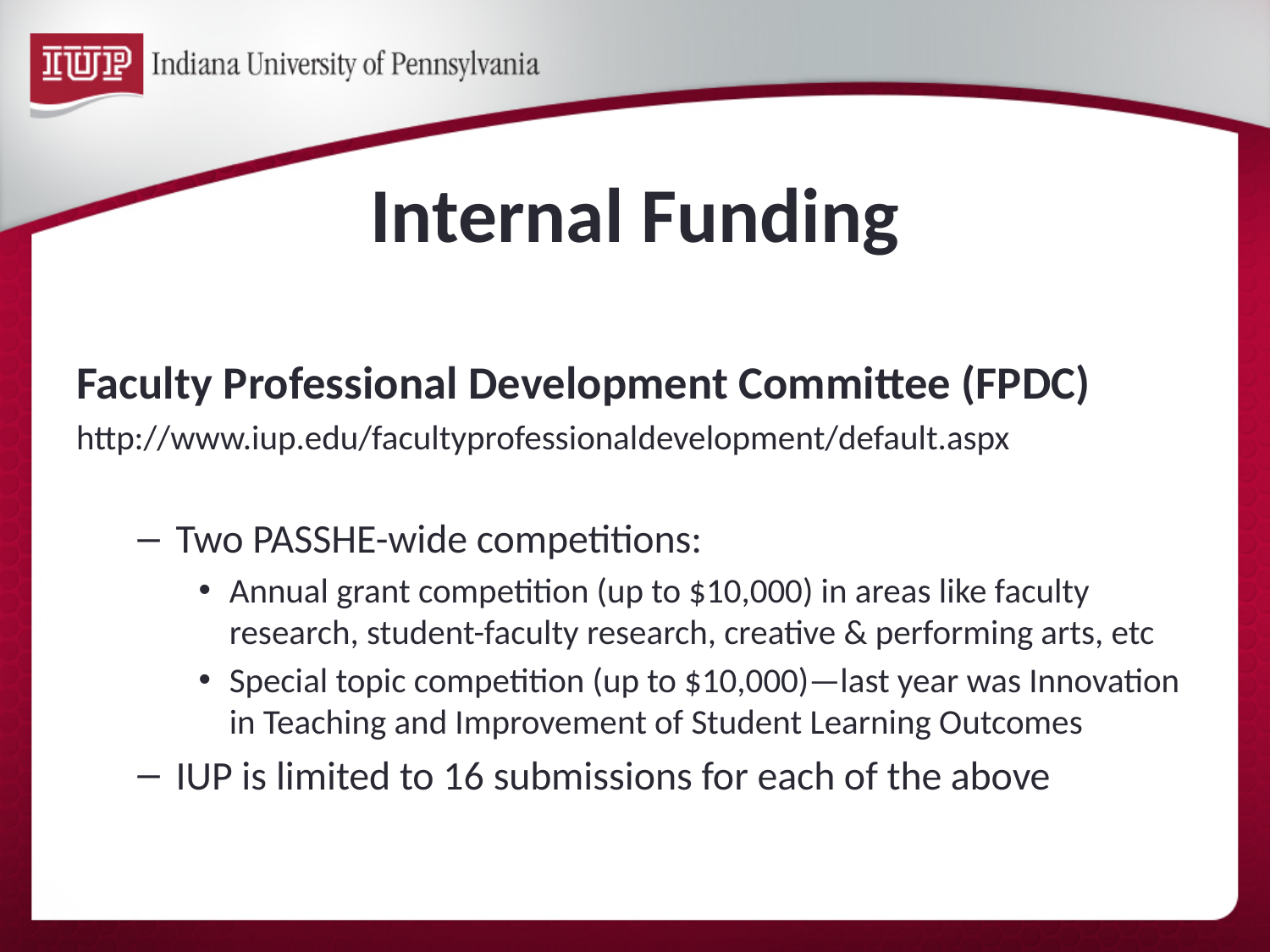

# Internal Funding
Faculty Professional Development Committee (FPDC)
http://www.iup.edu/facultyprofessionaldevelopment/default.aspx

Two PASSHE-wide competitions:
Annual grant competition (up to $10,000) in areas like faculty research, student-faculty research, creative & performing arts, etc
Special topic competition (up to $10,000)—last year was Innovation in Teaching and Improvement of Student Learning Outcomes
IUP is limited to 16 submissions for each of the above